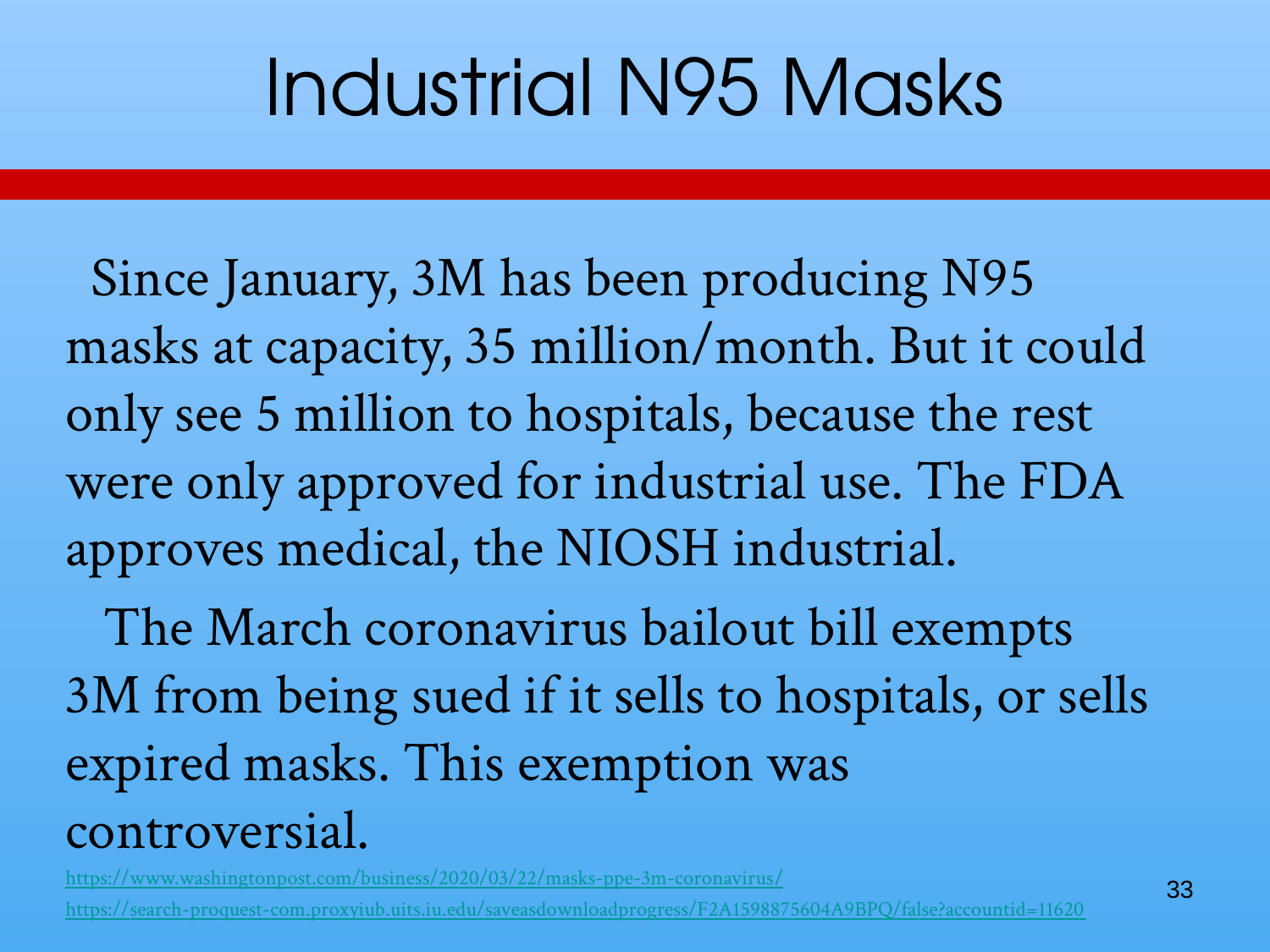

# Industrial N95 Masks
  Since January, 3M has been producing N95 masks at capacity, 35 million/month. But it could only see 5 million to hospitals, because the rest were only approved for industrial use. The FDA approves medical, the NIOSH industrial.
   The March coronavirus bailout bill exempts 3M from being sued if it sells to hospitals, or sells expired masks. This exemption was controversial.
https://www.washingtonpost.com/business/2020/03/22/masks-ppe-3m-coronavirus/
https://search-proquest-com.proxyiub.uits.iu.edu/saveasdownloadprogress/F2A1598875604A9BPQ/false?accountid=11620

https://www.washingtonpost.com/business/2020/03/19/change-us-law-will-make-millions-more-masks-available-doctors-nurses-white-house-says/

33